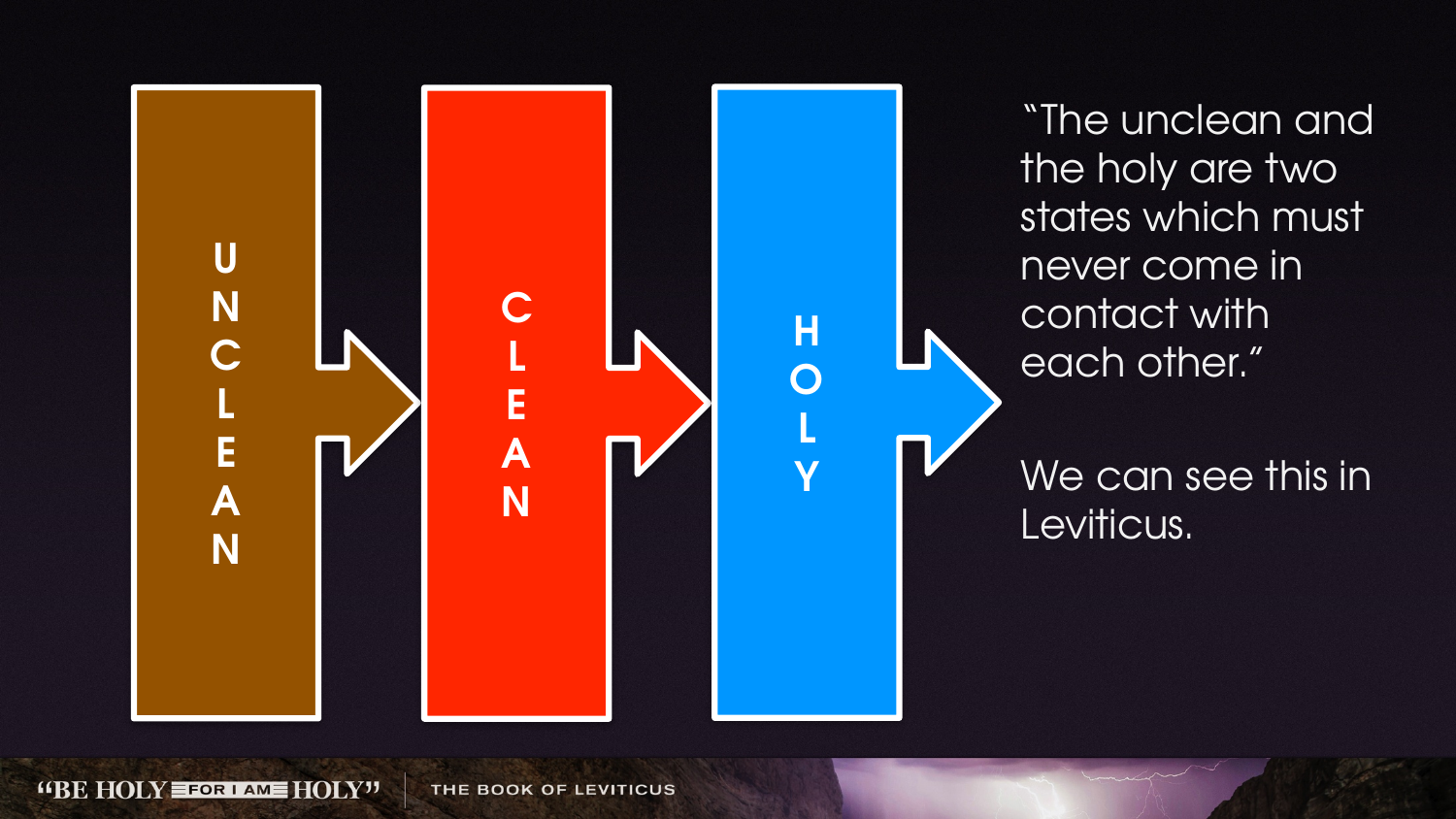

“The unclean and the holy are two states which must never come in contact with each other.”

We can see this in Leviticus.
H
O
L
Y
U
N
C
L
E
A
N
C
L
E
A
N